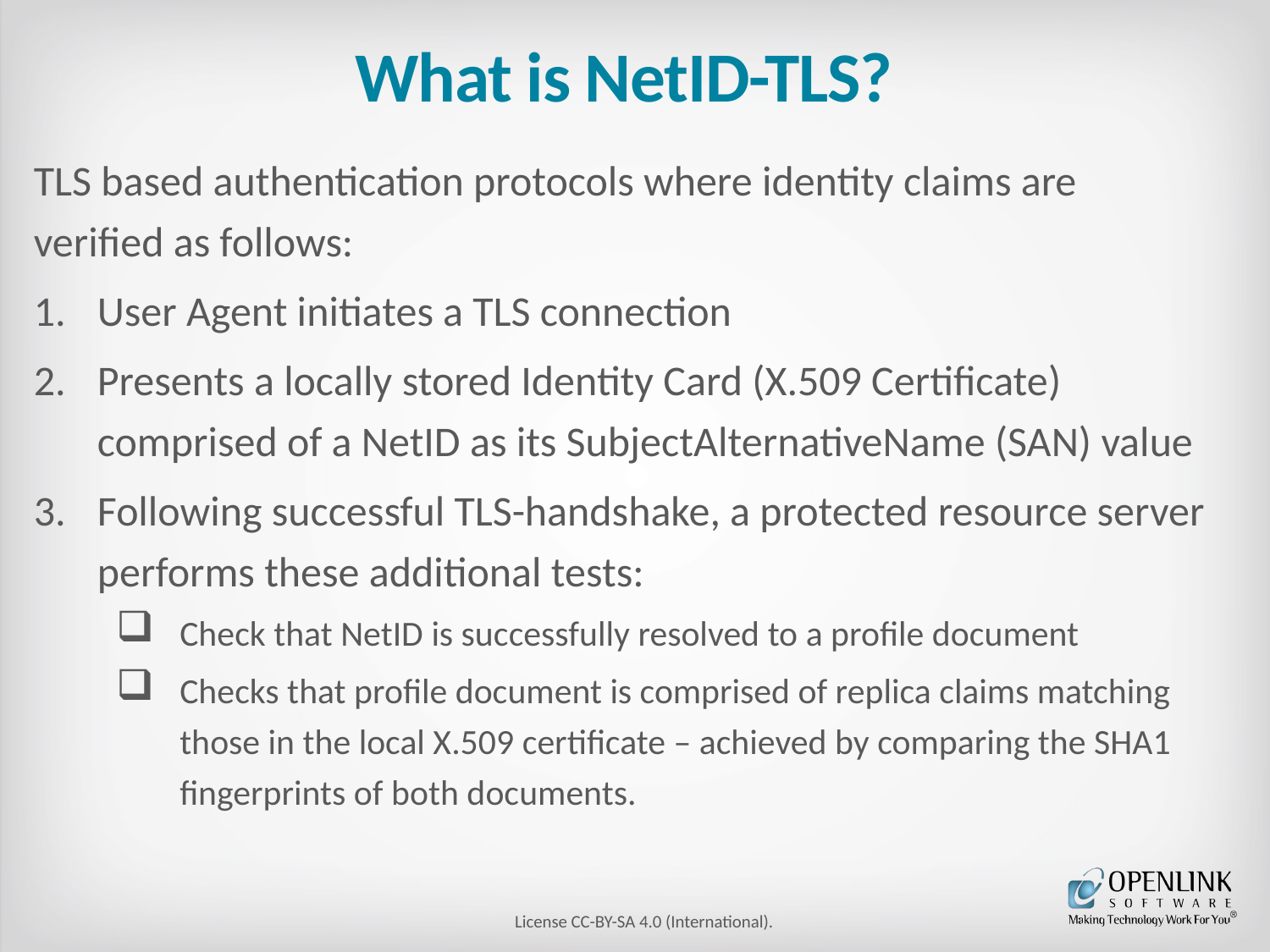

# What is NetID-TLS?

TLS based authentication protocols where identity claims are verified as follows:
User Agent initiates a TLS connection
Presents a locally stored Identity Card (X.509 Certificate) comprised of a NetID as its SubjectAlternativeName (SAN) value
Following successful TLS-handshake, a protected resource server performs these additional tests:
Check that NetID is successfully resolved to a profile document
Checks that profile document is comprised of replica claims matching those in the local X.509 certificate – achieved by comparing the SHA1 fingerprints of both documents.

License CC-BY-SA 4.0 (International).